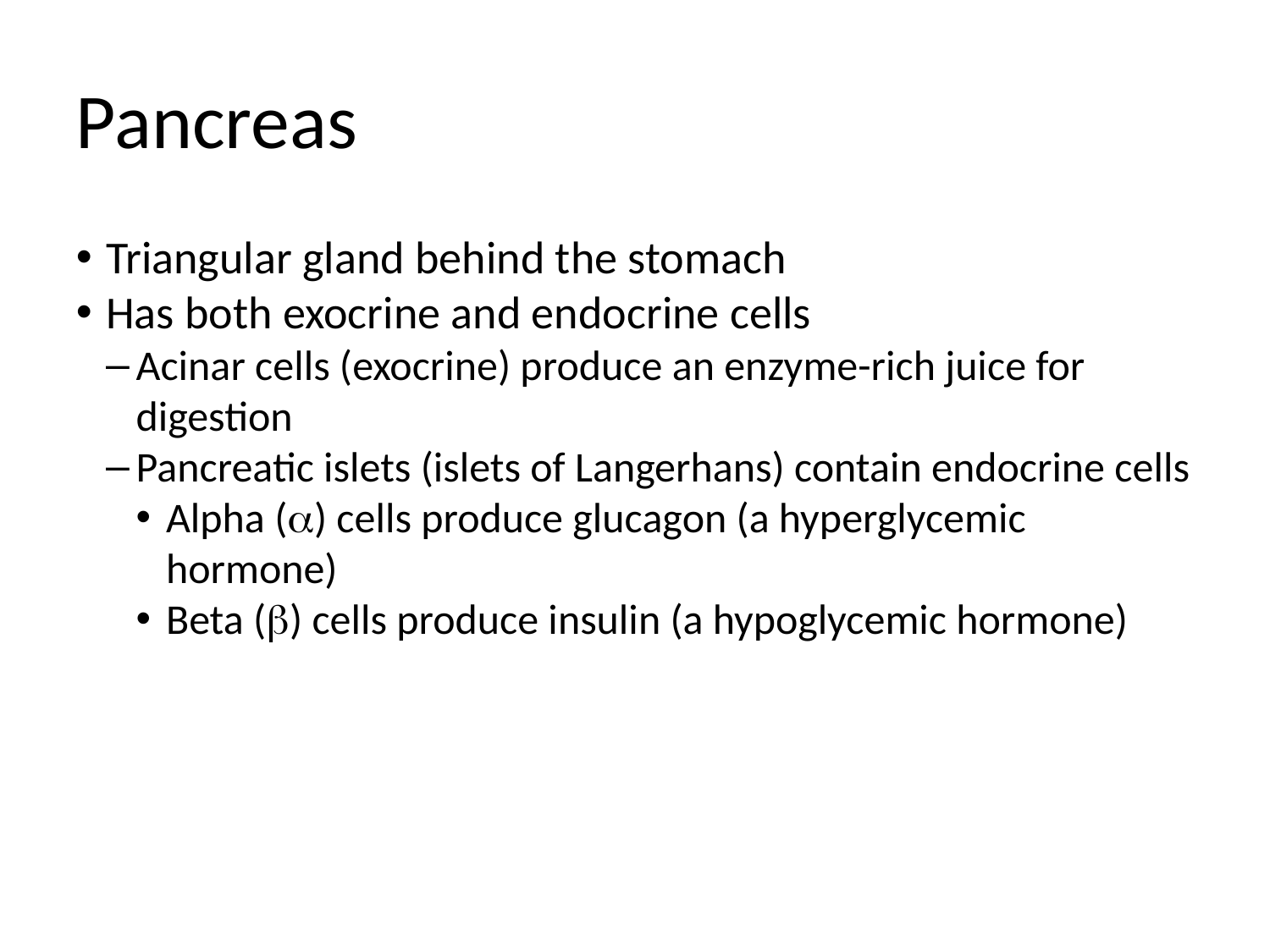

Pancreas
Triangular gland behind the stomach
Has both exocrine and endocrine cells
Acinar cells (exocrine) produce an enzyme-rich juice for digestion
Pancreatic islets (islets of Langerhans) contain endocrine cells
Alpha (α) cells produce glucagon (a hyperglycemic hormone)
Beta (β) cells produce insulin (a hypoglycemic hormone)